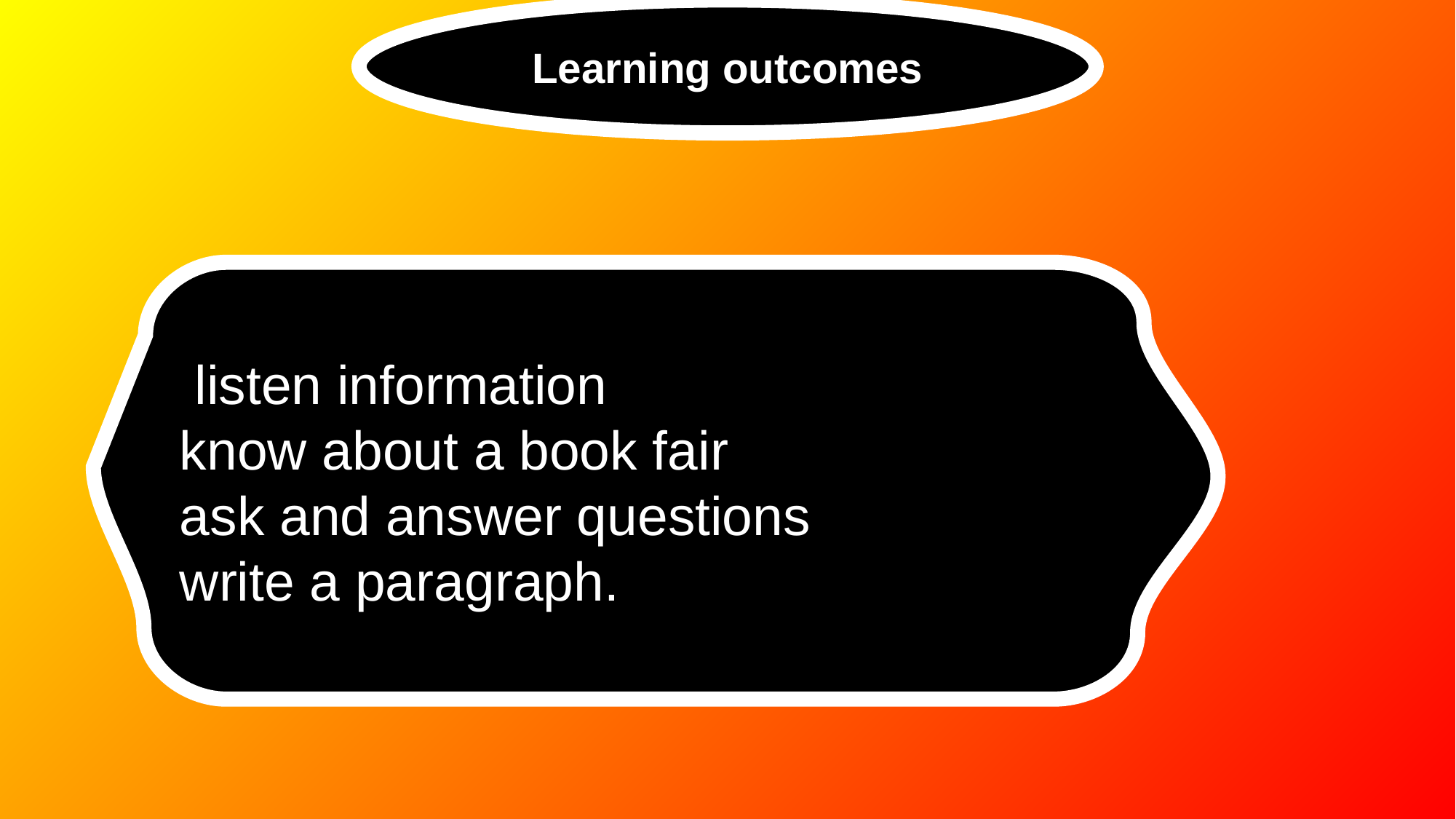

Learning outcomes
      listen information
     know about a book fair
     ask and answer questions
     write a paragraph.